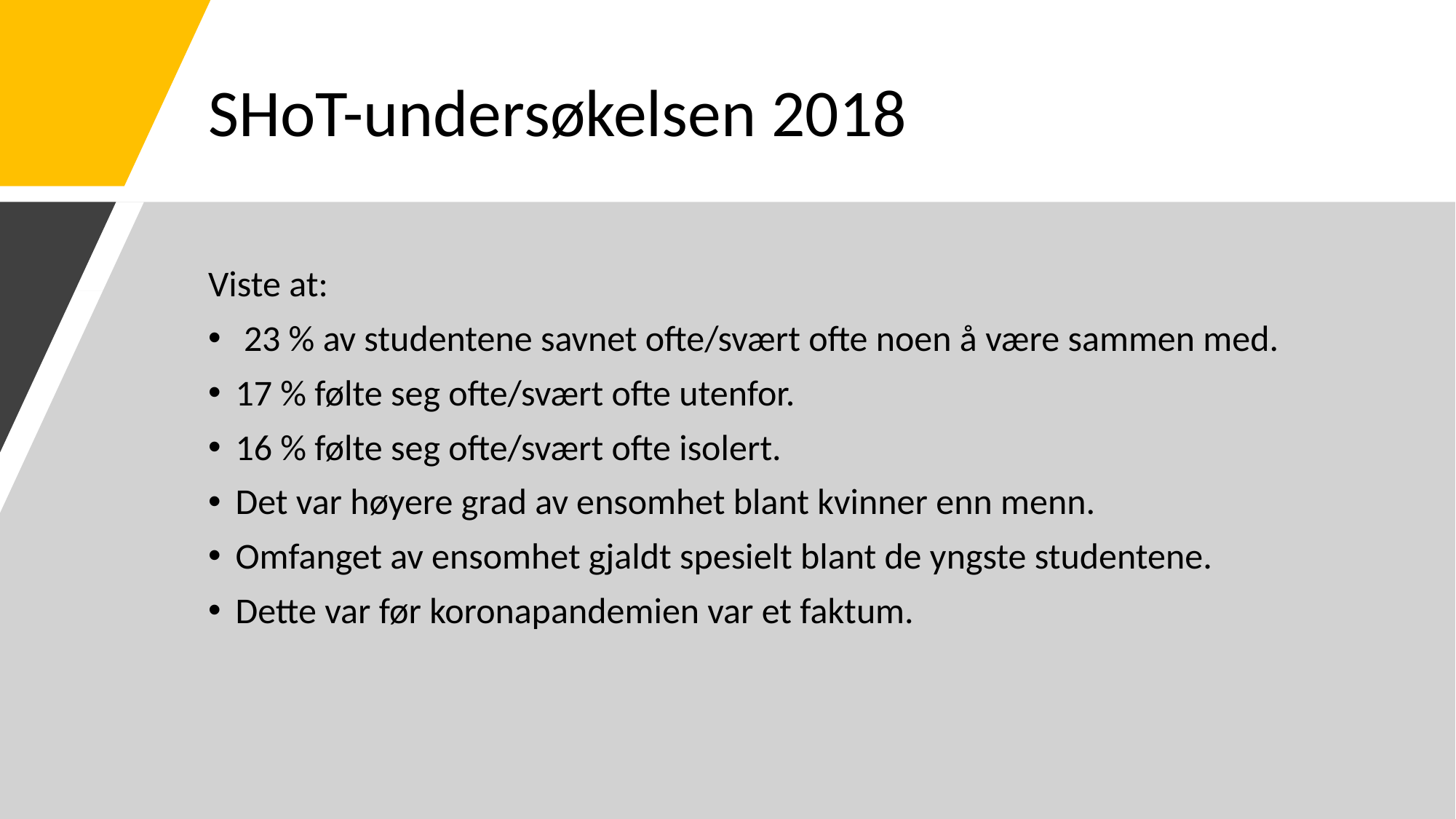

# SHoT-undersøkelsen 2018

Viste at:
 23 % av studentene savnet ofte/svært ofte noen å være sammen med.
17 % følte seg ofte/svært ofte utenfor.
16 % følte seg ofte/svært ofte isolert.
Det var høyere grad av ensomhet blant kvinner enn menn.
Omfanget av ensomhet gjaldt spesielt blant de yngste studentene.
Dette var før koronapandemien var et faktum.